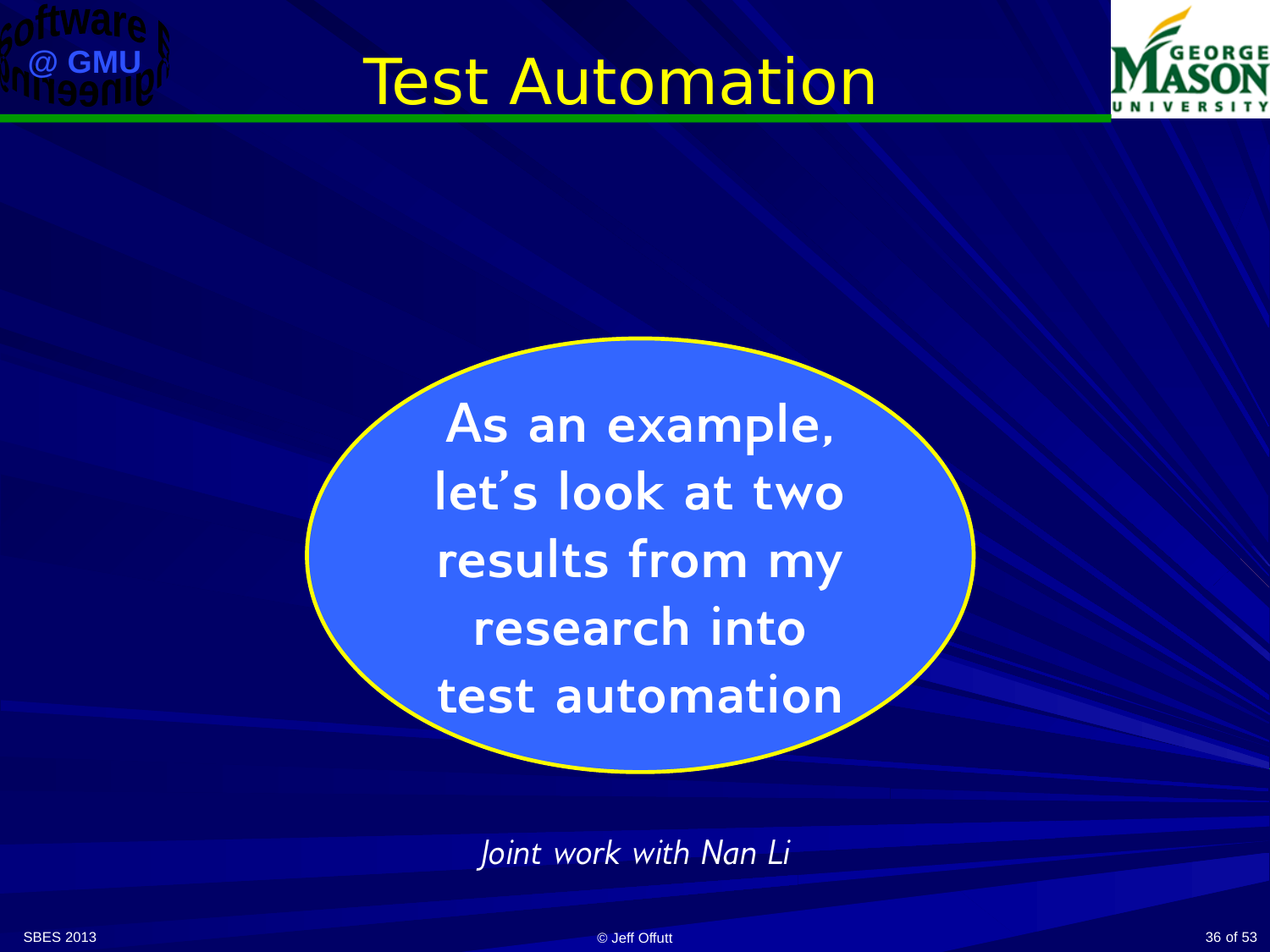

# Test Automation
As an example, let’s look at two results from my research into test automation
Joint work with Nan Li
SBES 2013
36
© Jeff Offutt